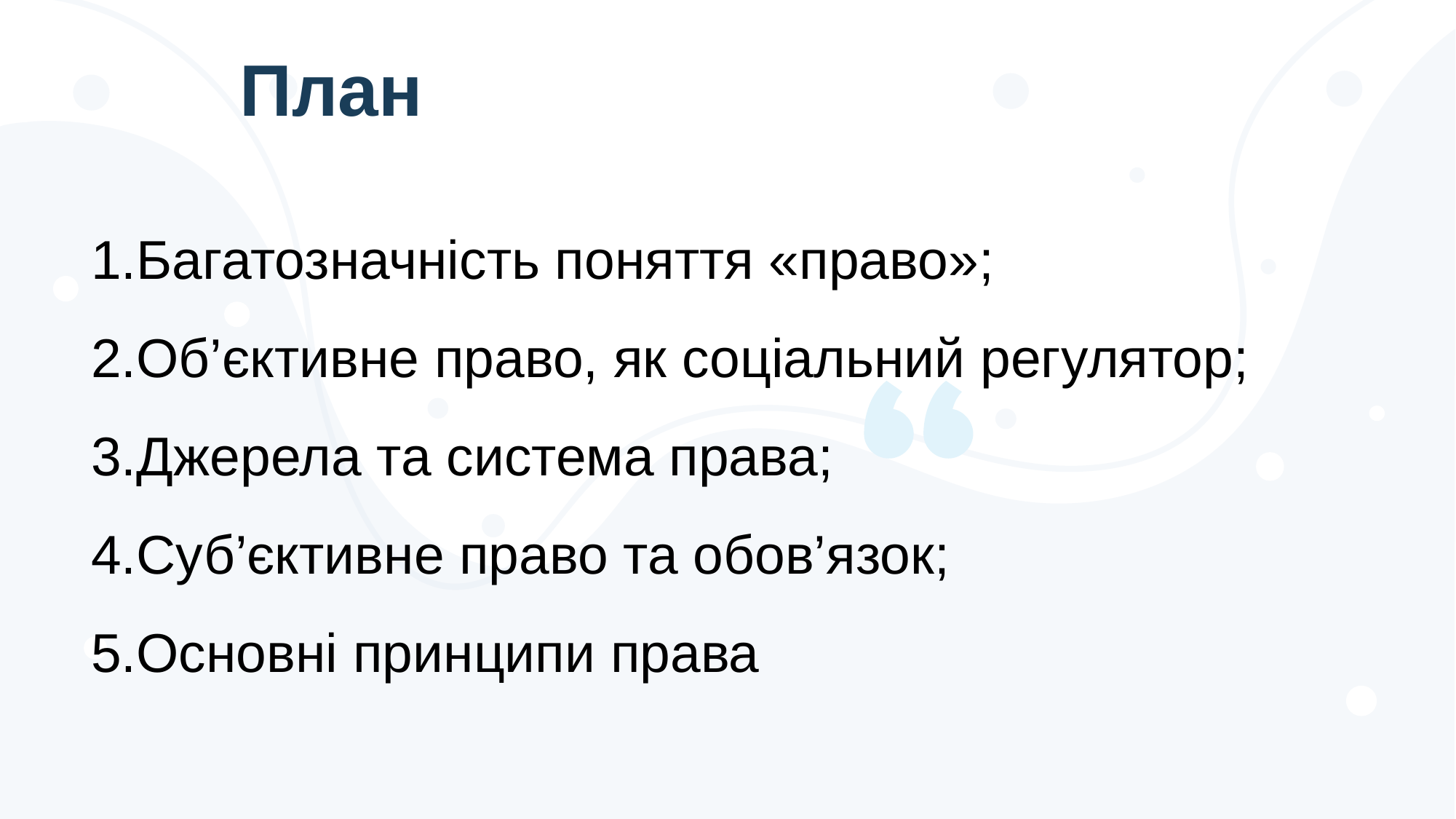

План
Багатозначність поняття «право»;
Об’єктивне право, як соціальний регулятор;
Джерела та система права;
Суб’єктивне право та обов’язок;
Основні принципи права